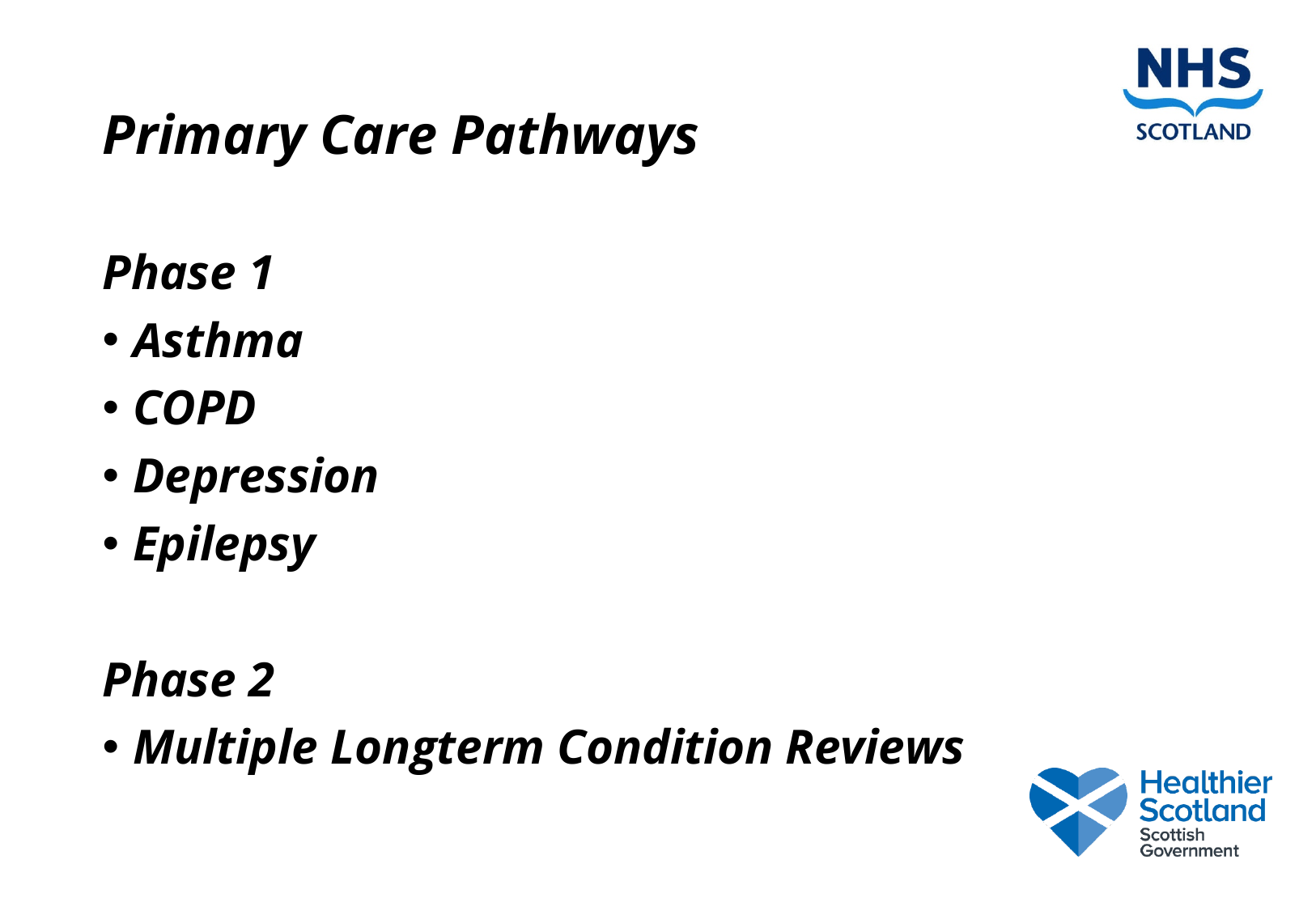

# Primary Care Pathways
Phase 1
Asthma
COPD
Depression
Epilepsy

Phase 2
Multiple Longterm Condition Reviews